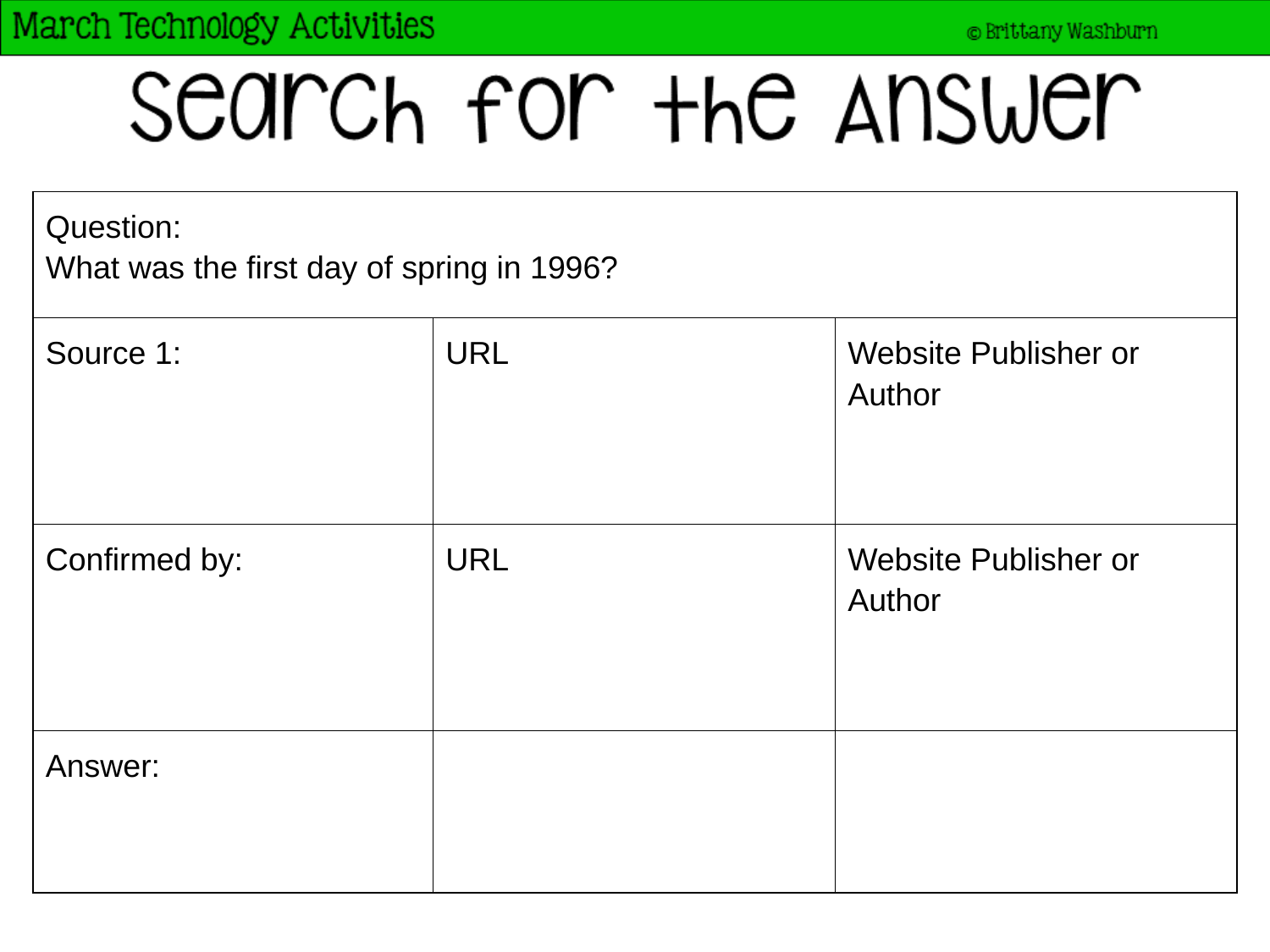

| Question: What was the first day of spring in 1996? |  |  |
| --- | --- | --- |
| Source 1: | URL | Website Publisher or Author |
| Confirmed by: | URL | Website Publisher or Author |
| Answer: |  |  |